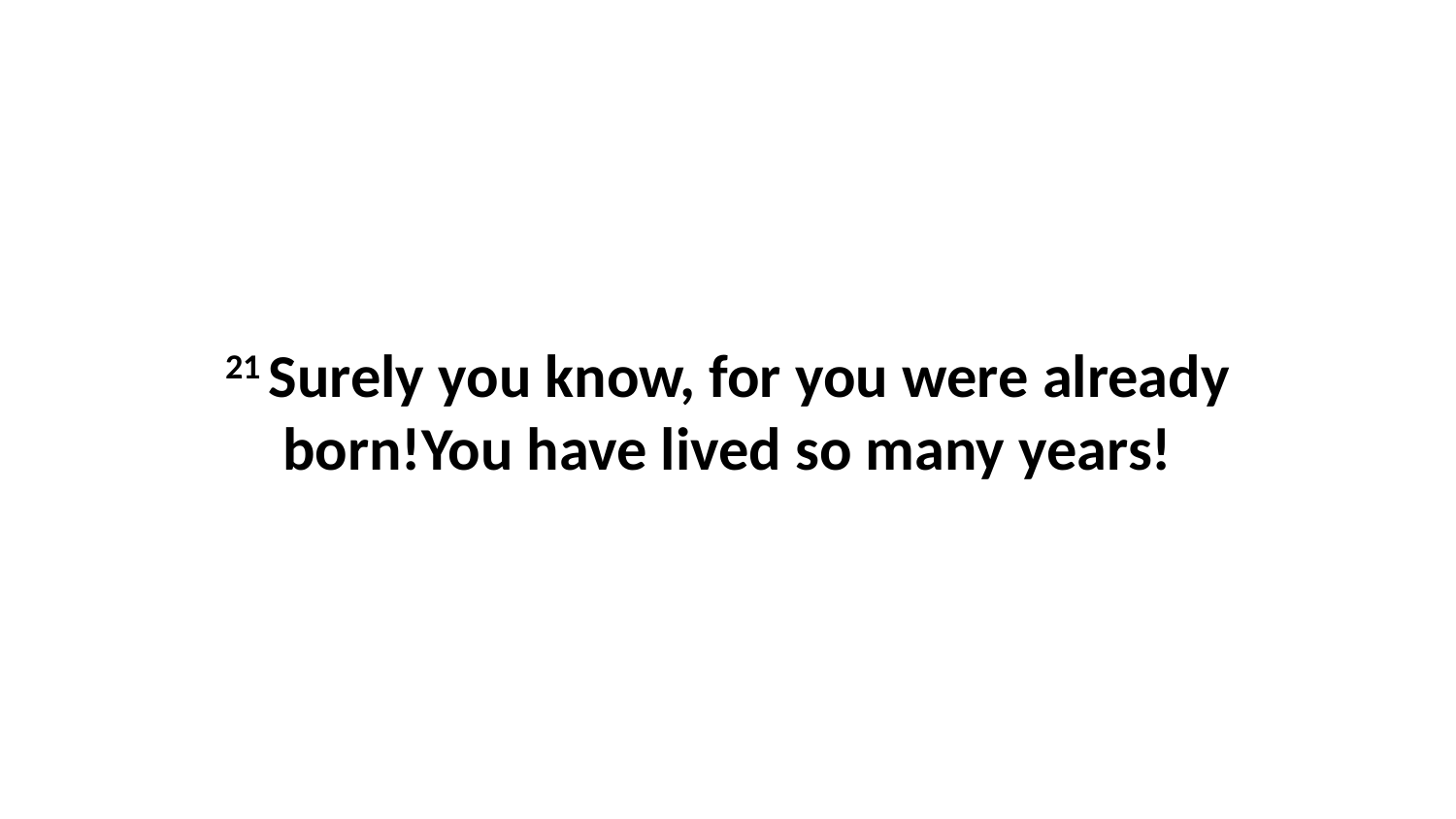

21 Surely you know, for you were already born!You have lived so many years!